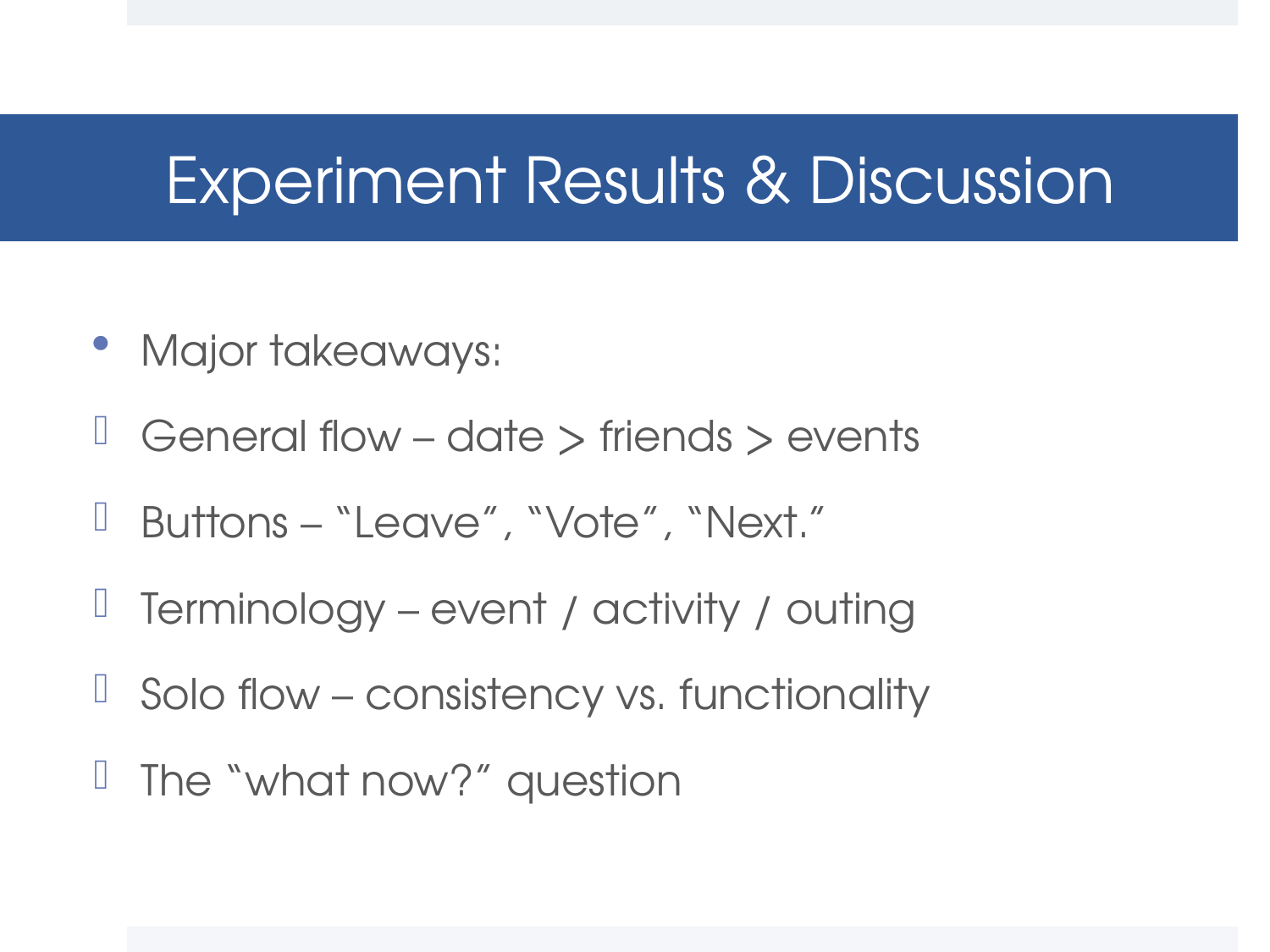

# Experiment Results & Discussion
Major takeaways:
General flow – date > friends > events
Buttons – “Leave”, “Vote”, “Next.”
Terminology – event / activity / outing
Solo flow – consistency vs. functionality
The “what now?” question